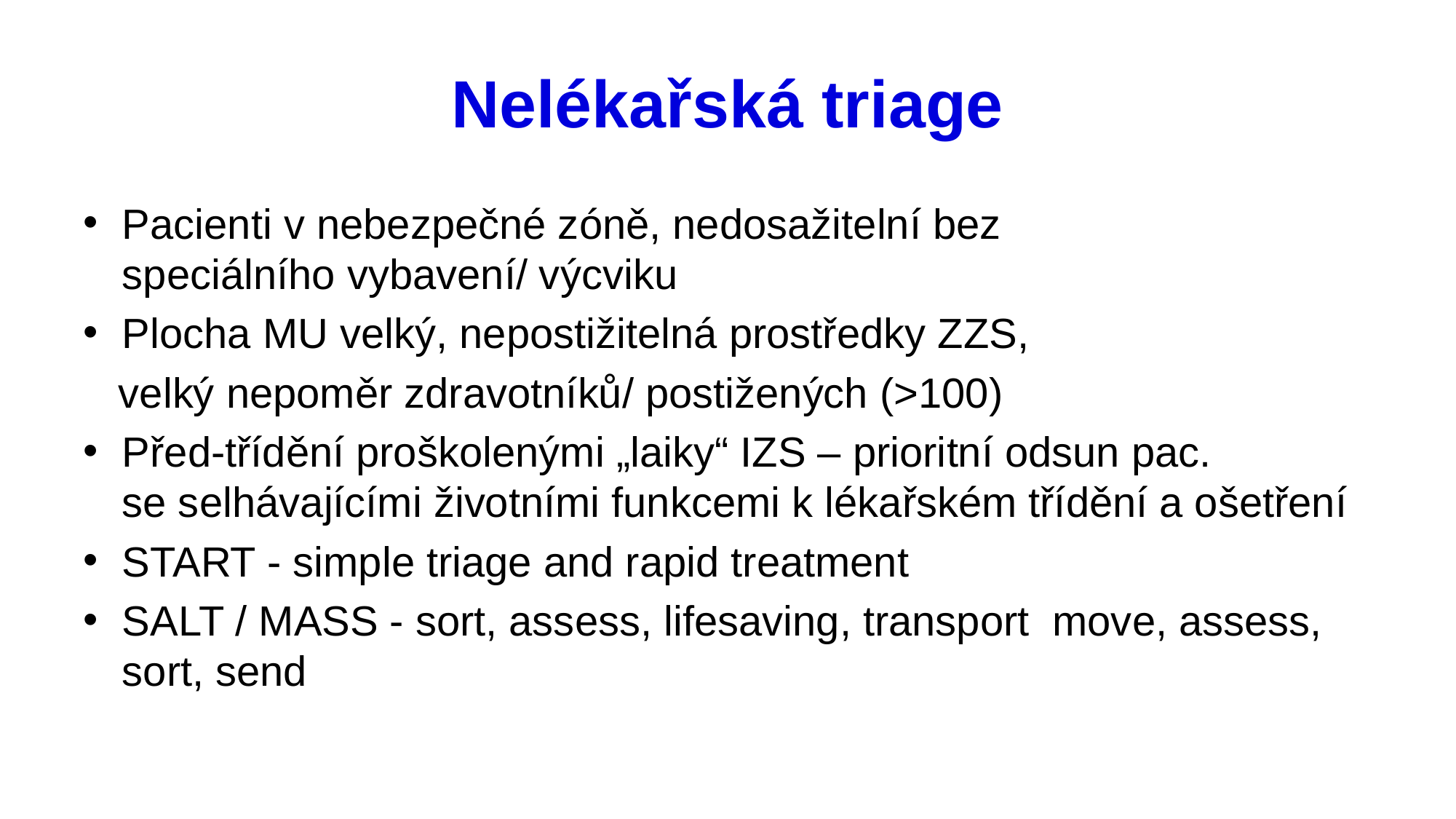

# Nelékařská triage
Pacienti v nebezpečné zóně, nedosažitelní bez speciálního vybavení/ výcviku
Plocha MU velký, nepostižitelná prostředky ZZS,
   velký nepoměr zdravotníků/ postižených (>100)
Před-třídění proškolenými „laiky“ IZS – prioritní odsun pac. se selhávajícími životními funkcemi k lékařském třídění a ošetření
START - simple triage and rapid treatment
SALT / MASS - sort, assess, lifesaving, transport  move, assess, sort, send